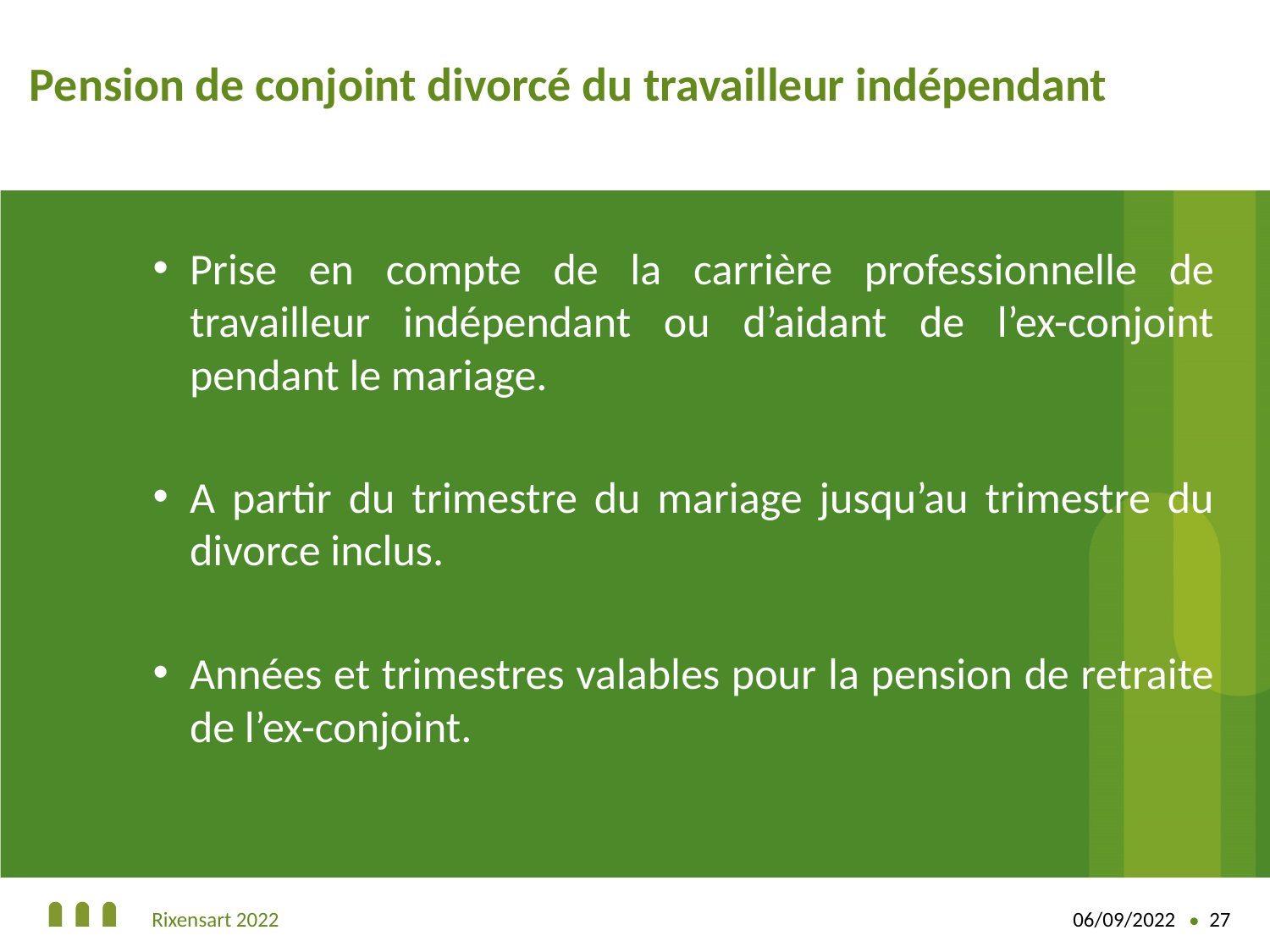

# Pension de conjoint divorcé du travailleur indépendant
Prise en compte de la carrière professionnelle de travailleur indépendant ou d’aidant de l’ex-conjoint pendant le mariage.

A partir du trimestre du mariage jusqu’au trimestre du divorce inclus.

Années et trimestres valables pour la pension de retraite de l’ex-conjoint.

Rixensart 2022
06/09/2022
27